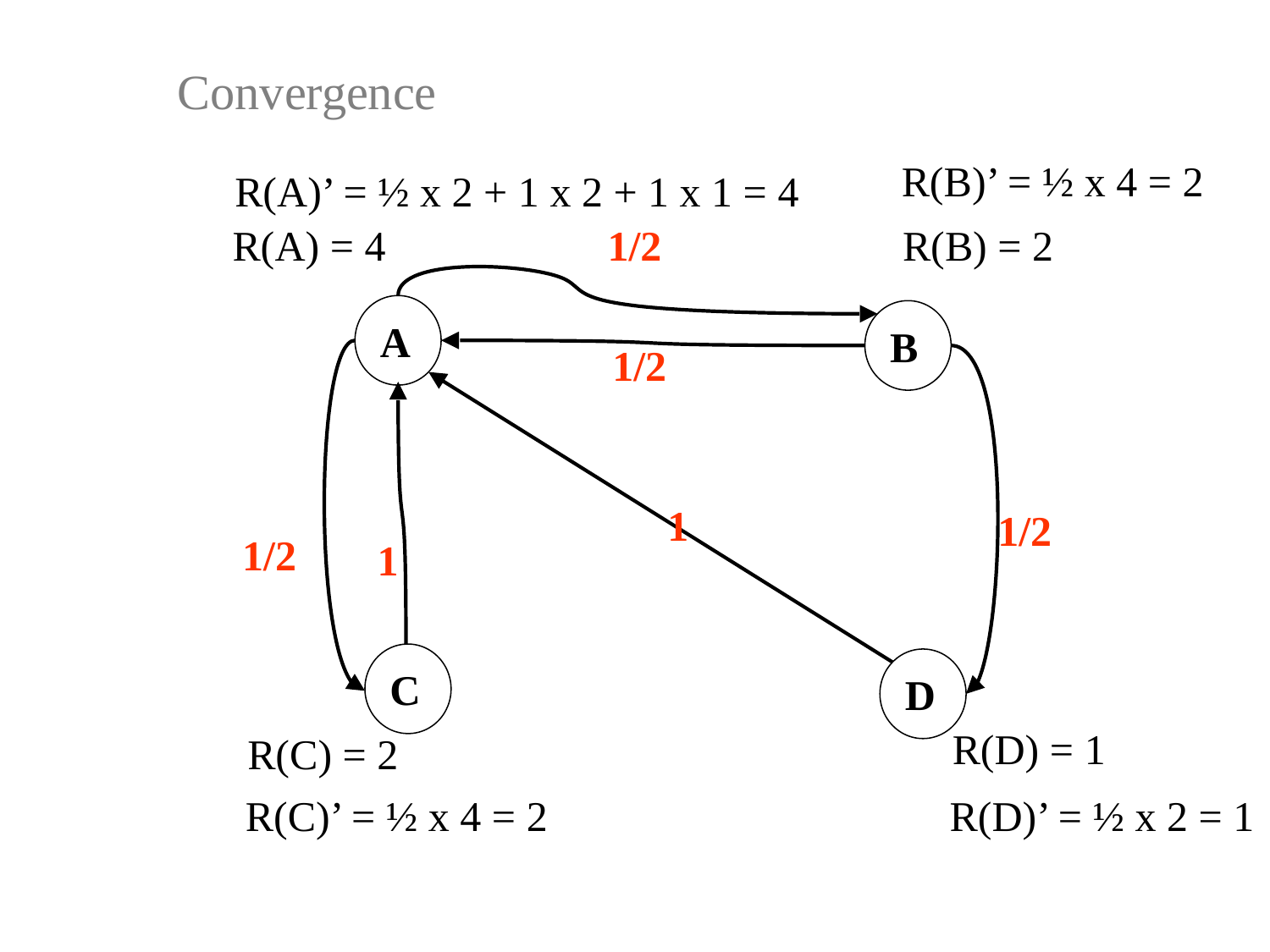

Convergence
R(B)’ = ½ x 4 = 2
R(A)’ = ½ x 2 + 1 x 2 + 1 x 1 = 4
R(A) = 4
1/2
R(B) = 2
A
B
1/2
1
1/2
1/2
1
C
D
R(D) = 1
R(C) = 2
R(C)’ = ½ x 4 = 2
R(D)’ = ½ x 2 = 1